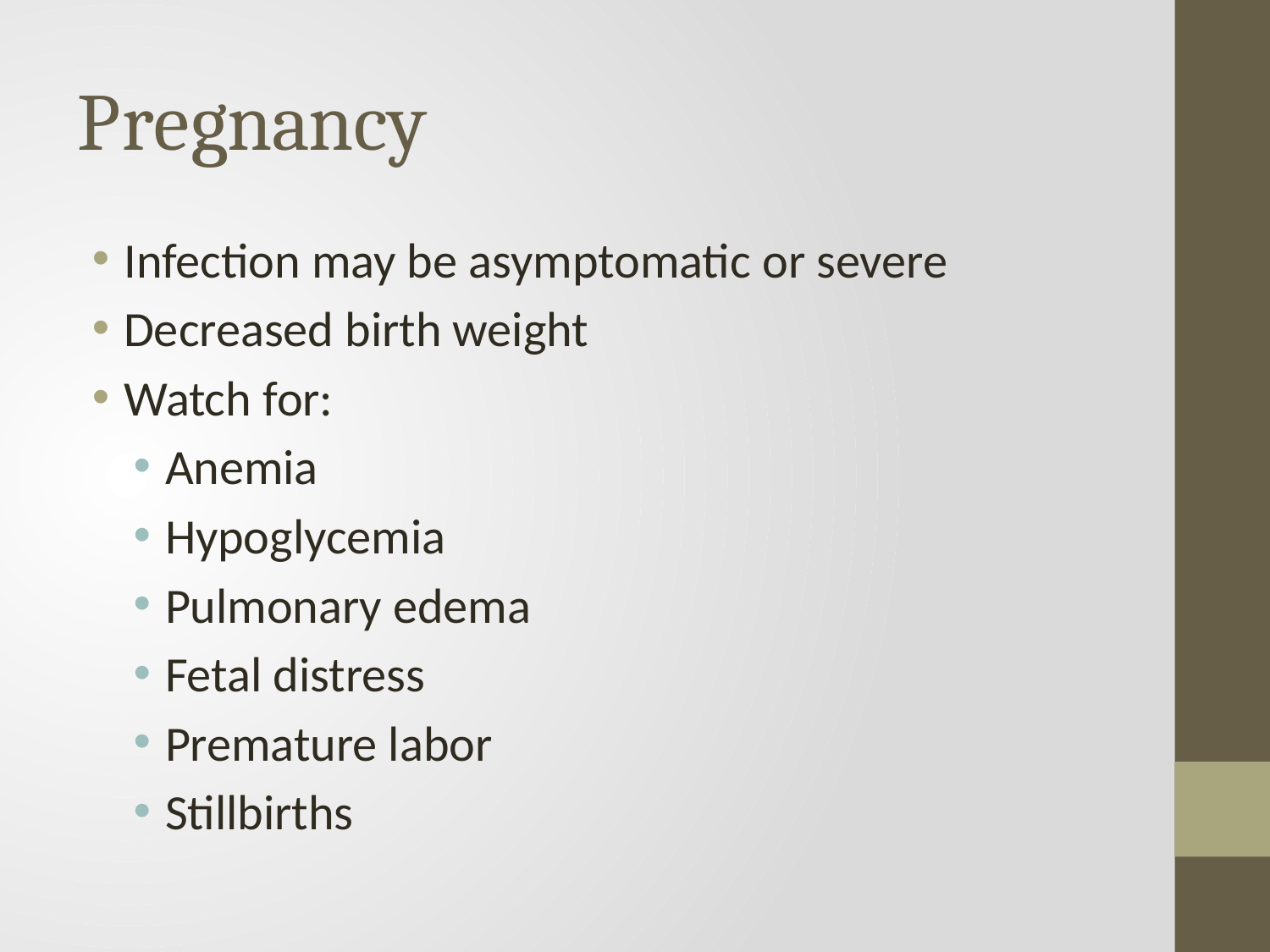

# Pregnancy
Infection may be asymptomatic or severe
Decreased birth weight
Watch for:
Anemia
Hypoglycemia
Pulmonary edema
Fetal distress
Premature labor
Stillbirths